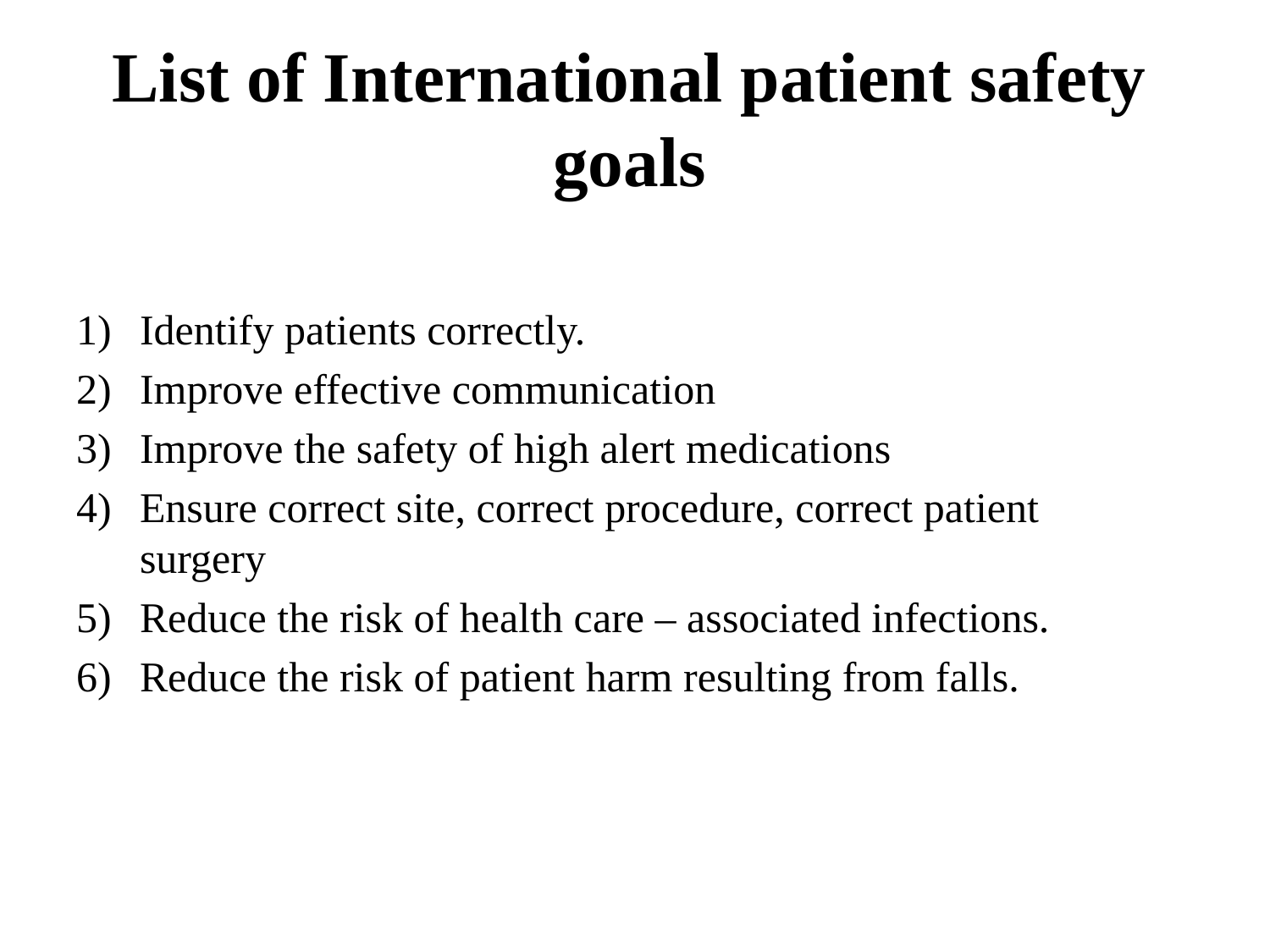

# List of International patient safety goals
Identify patients correctly.
Improve effective communication
Improve the safety of high alert medications
Ensure correct site, correct procedure, correct patient surgery
Reduce the risk of health care – associated infections.
Reduce the risk of patient harm resulting from falls.